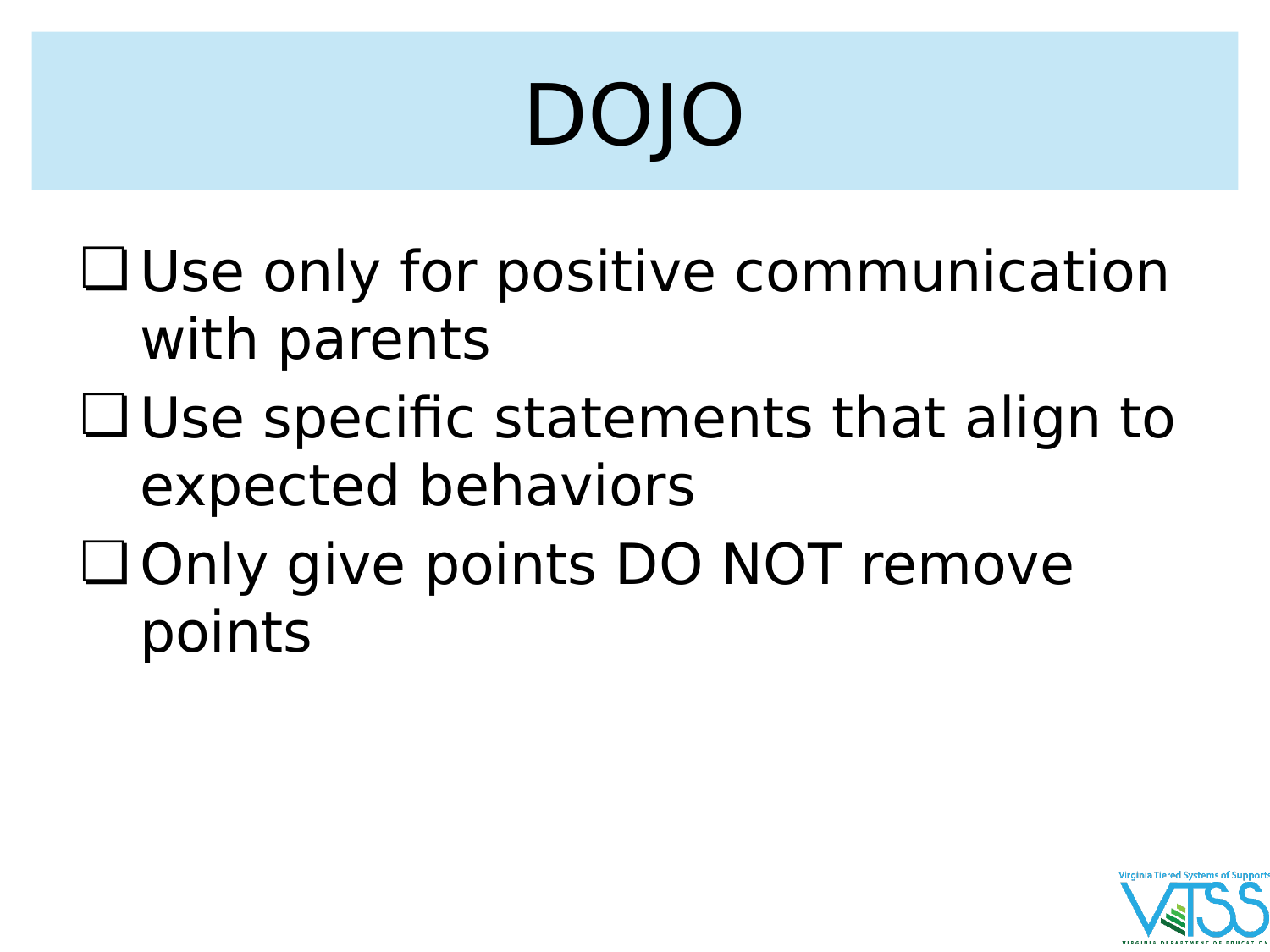

# DOJO
Use only for positive communication with parents
Use specific statements that align to expected behaviors
Only give points DO NOT remove points